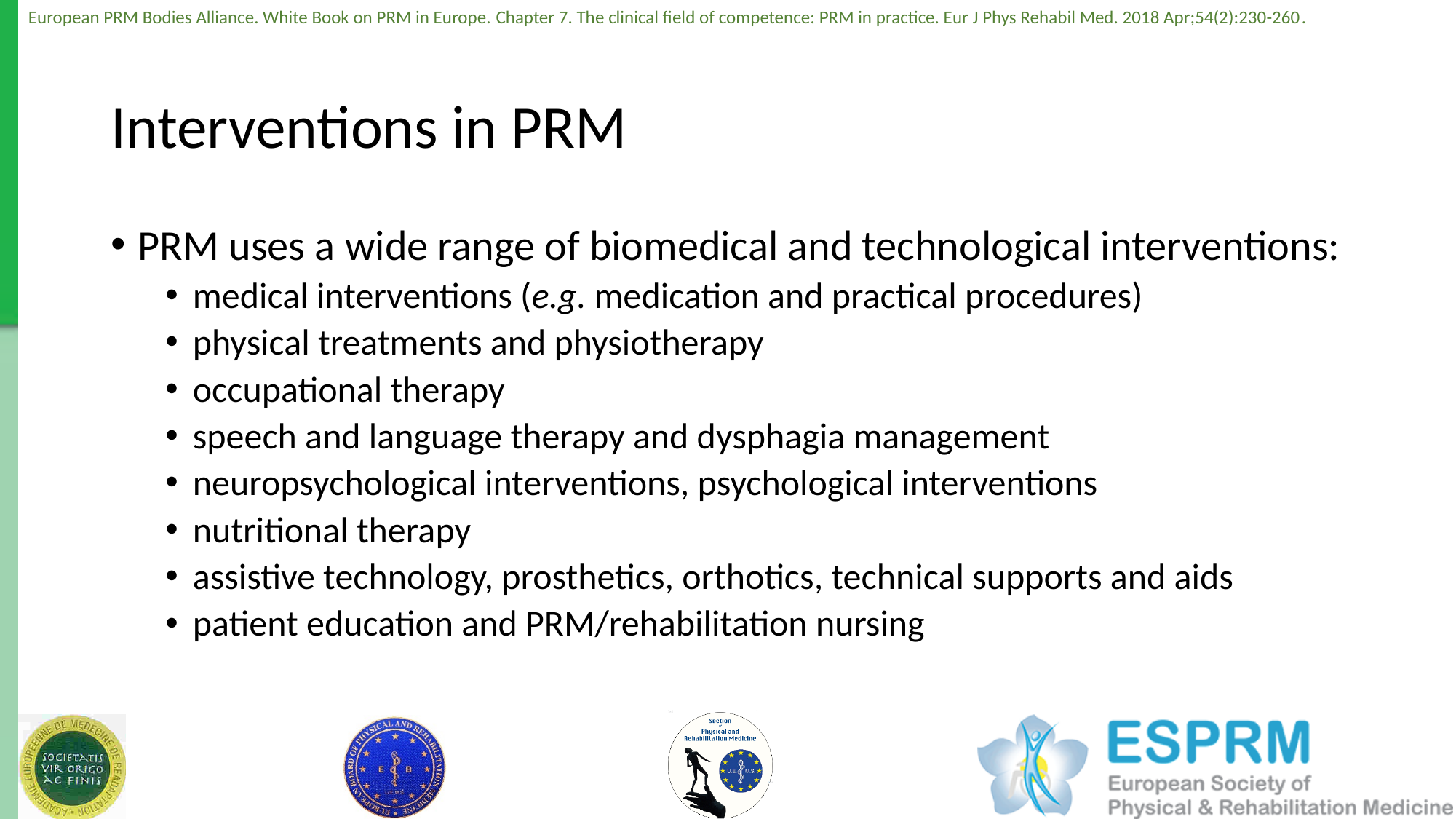

# Interventions in PRM
PRM uses a wide range of biomedical and technological interventions:
medical interventions (e.g. medication and practical procedures)
physical treatments and physiotherapy
occupational therapy
speech and language therapy and dysphagia management
neuropsychological interventions, psychological interventions
nutritional therapy
assistive technology, prosthetics, orthotics, technical supports and aids
patient education and PRM/rehabilitation nursing